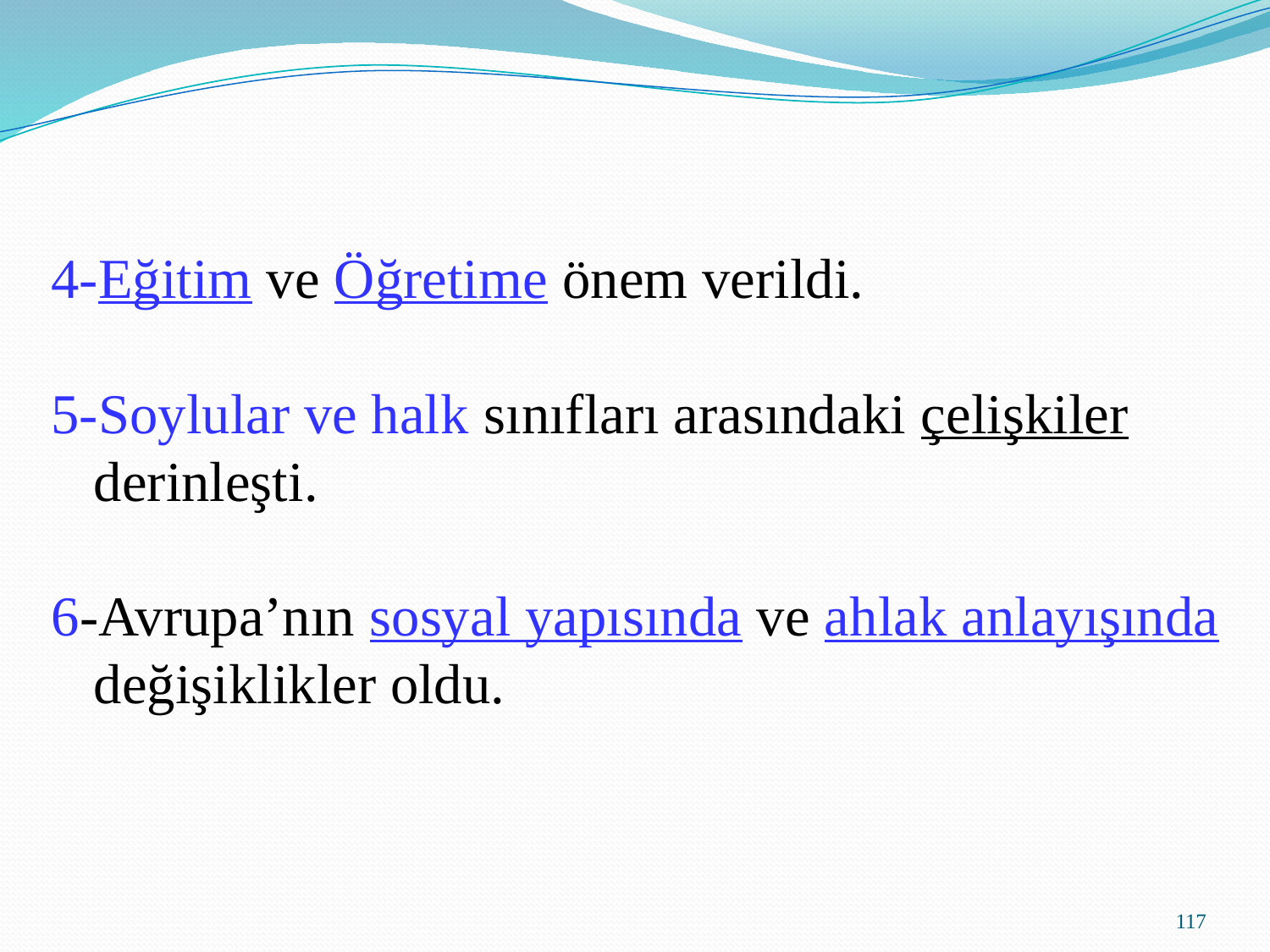

4-Eğitim ve Öğretime önem verildi.

5-Soylular ve halk sınıfları arasındaki çelişkiler
   derinleşti.

6-Avrupa’nın sosyal yapısında ve ahlak anlayışında
   değişiklikler oldu.
117